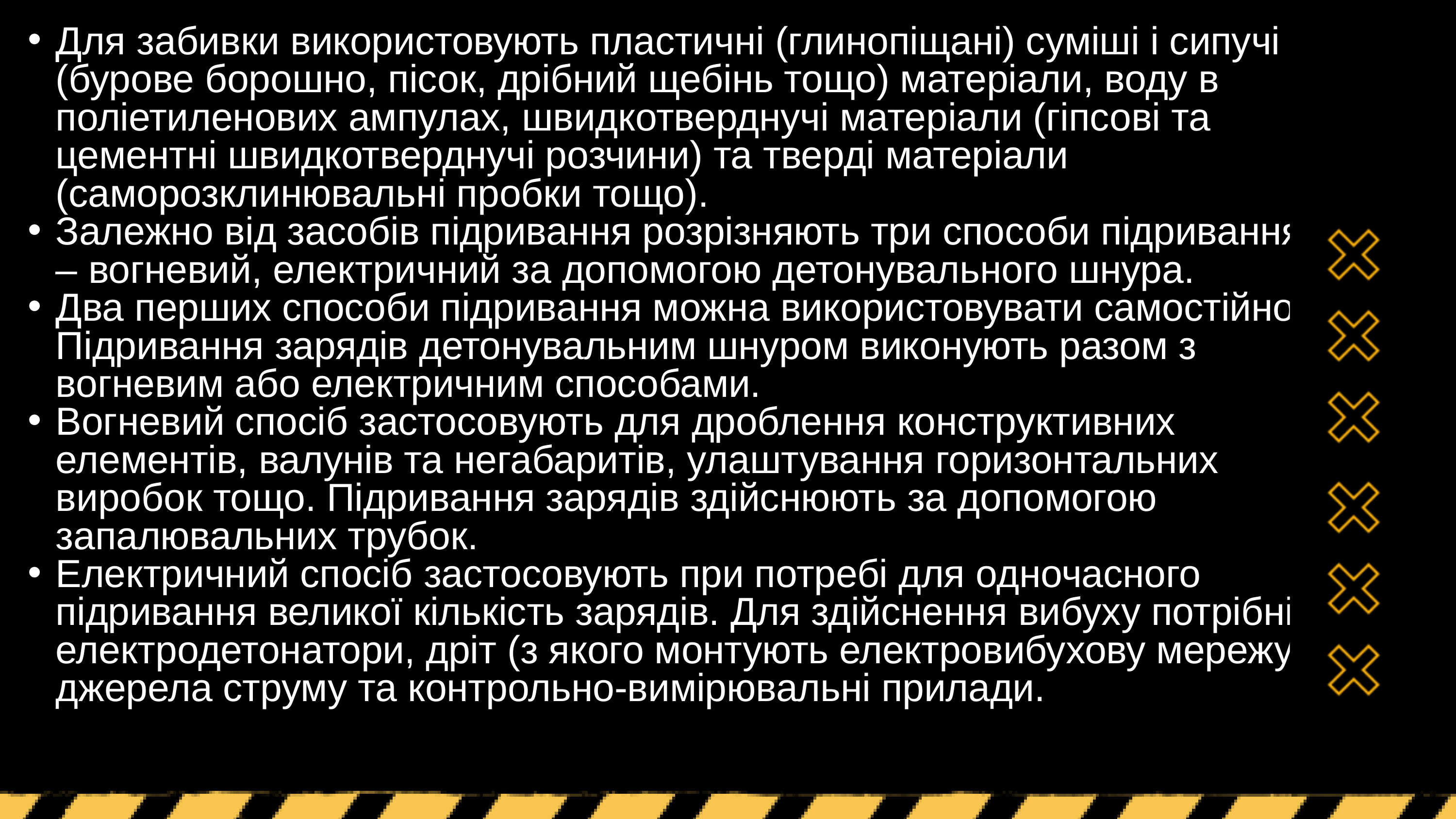

Для забивки використовують пластичні (глинопіщані) суміші і сипучі (бурове борошно, пісок, дрібний щебінь тощо) матеріали, воду в поліетиленових ампулах, швидкотверднучі матеріали (гіпсові та цементні швидкотверднучі розчини) та тверді матеріали (саморозклинювальні пробки тощо).
Залежно від засобів підривання розрізняють три способи підривання – вогневий, електричний за допомогою детонувального шнура.
Два перших способи підривання можна використовувати самостійно. Підривання зарядів детонувальним шнуром виконують разом з вогневим або електричним способами.
Вогневий спосіб застосовують для дроблення конструктивних елементів, валунів та негабаритів, улаштування горизонтальних виробок тощо. Підривання зарядів здійснюють за допомогою запалювальних трубок.
Електричний спосіб застосовують при потребі для одночасного підривання великої кількість зарядів. Для здійснення вибуху потрібні електродетонатори, дріт (з якого монтують електровибухову мережу), джерела струму та контрольно-вимірювальні прилади.